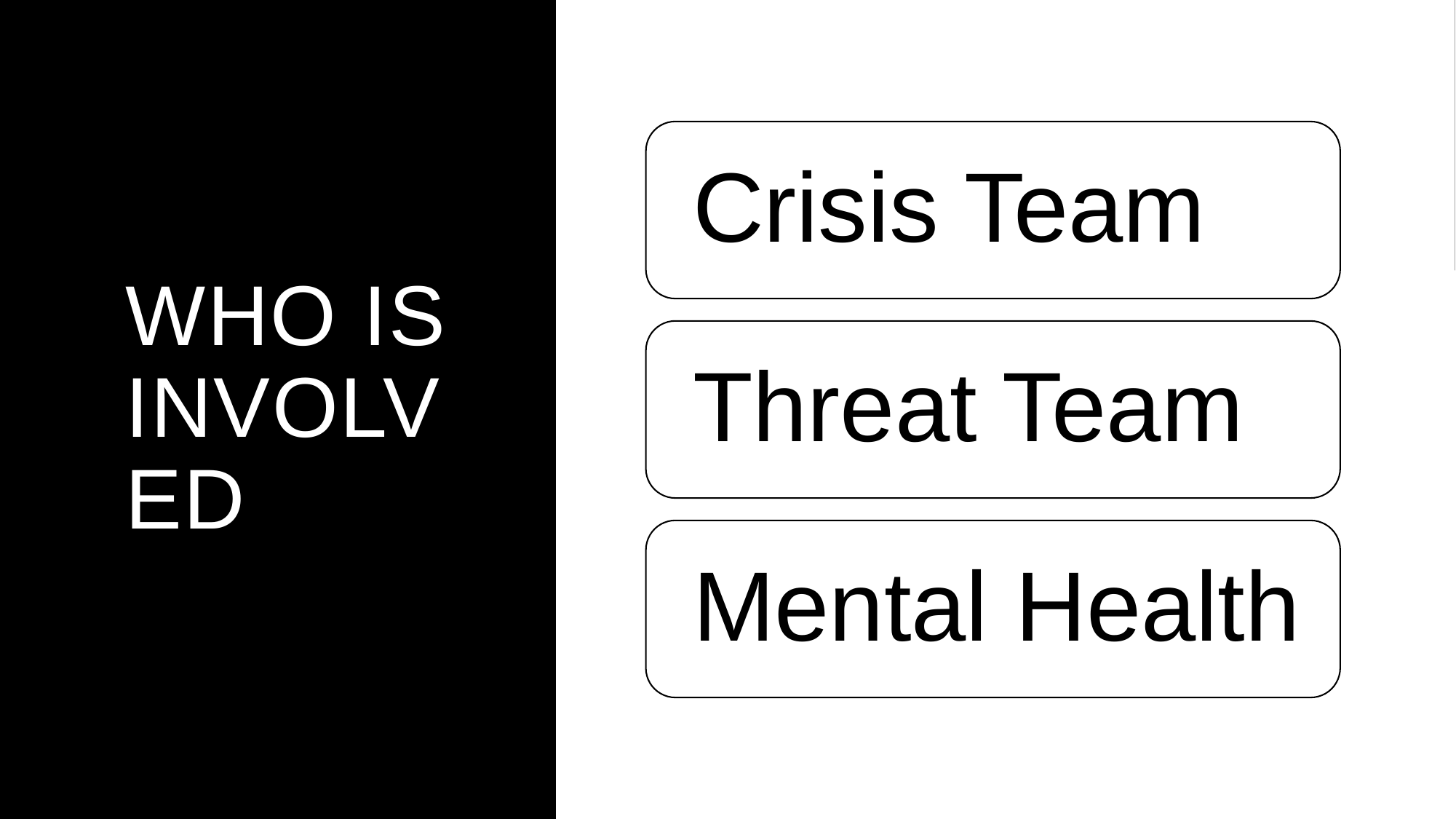

# Who is involved
Crisis Team
Threat Team
Mental Health